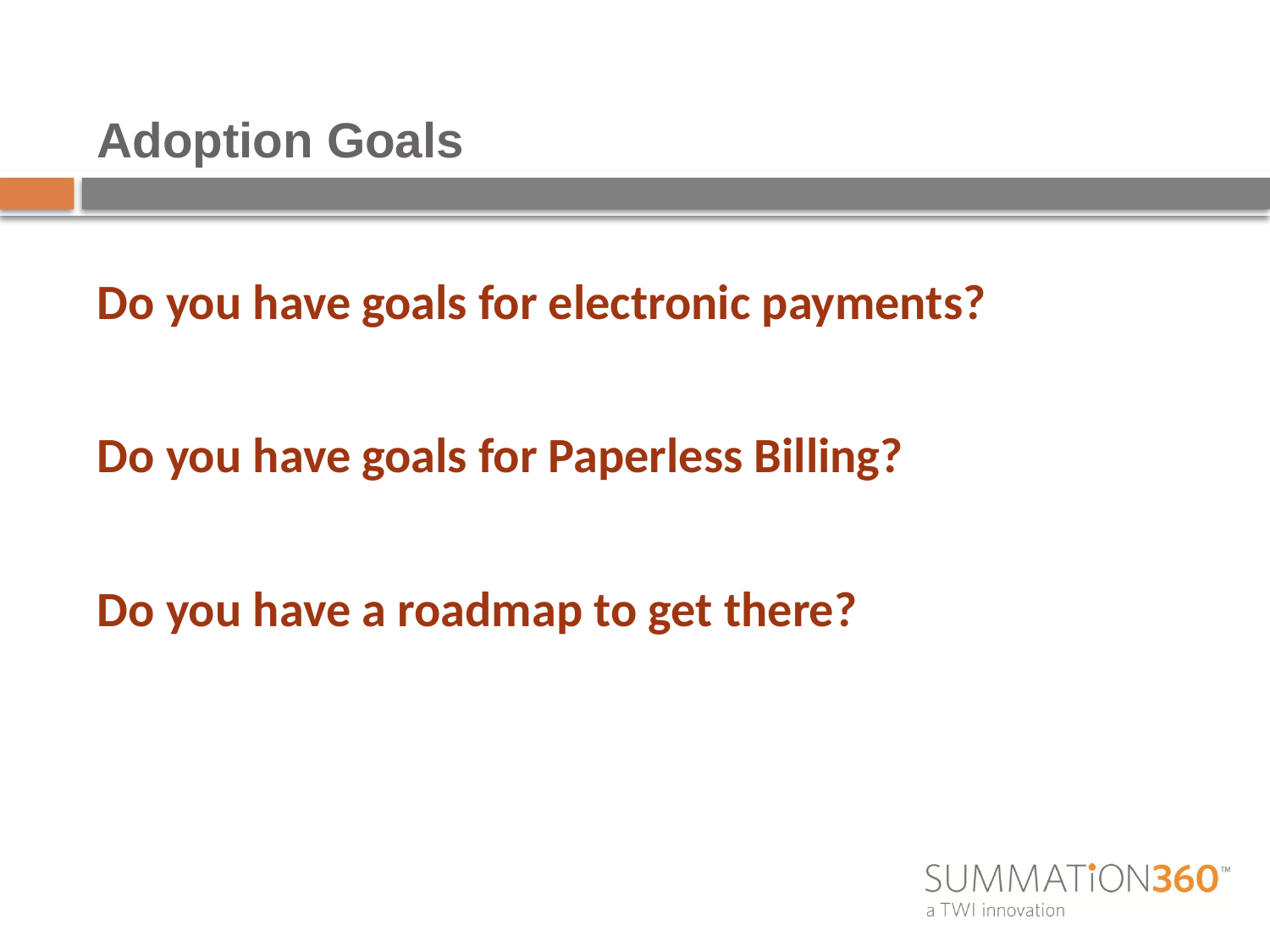

# Adoption Goals
Do you have goals for electronic payments?

Do you have goals for Paperless Billing?

Do you have a roadmap to get there?